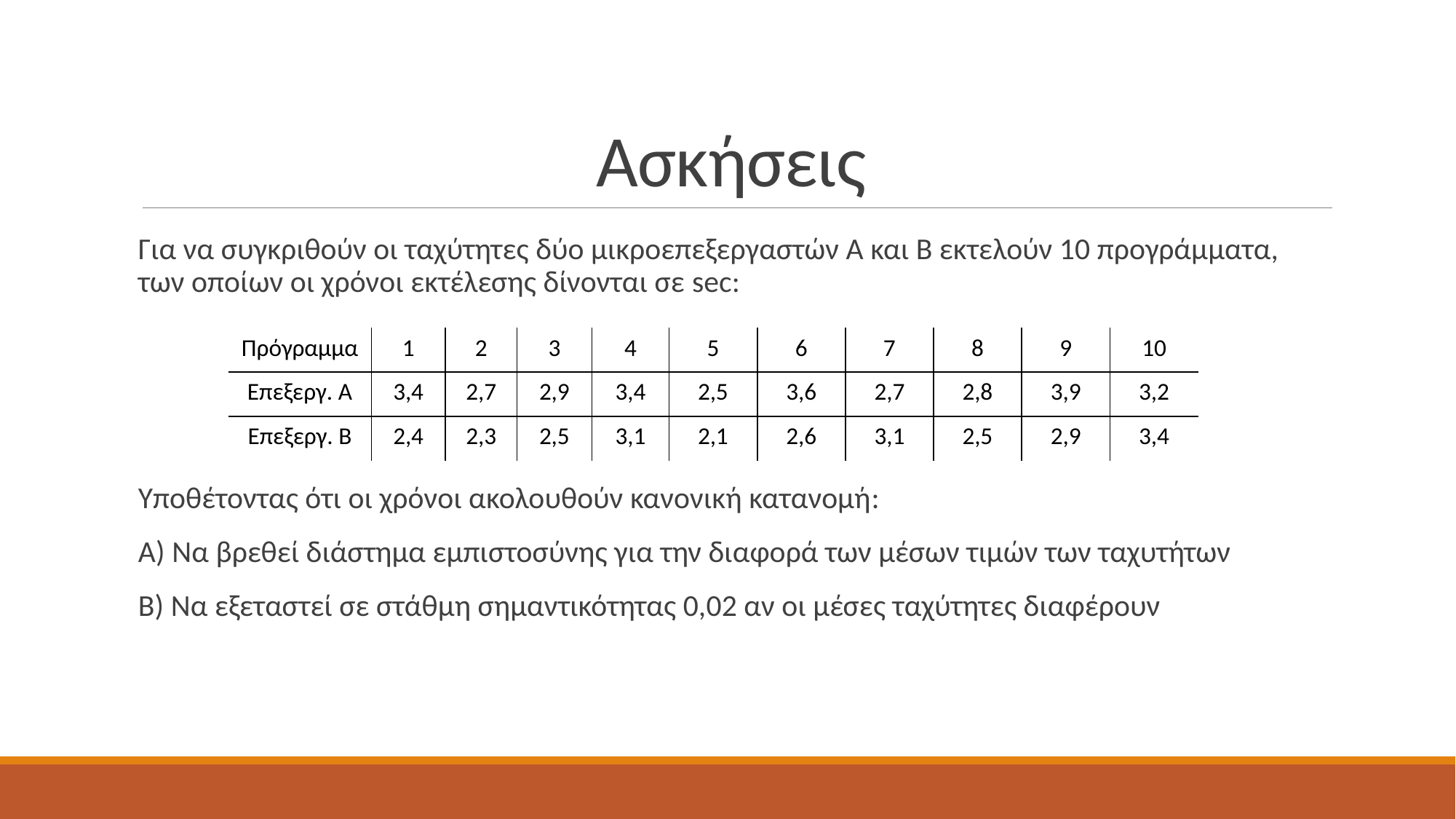

# Ασκήσεις
Για να συγκριθούν οι ταχύτητες δύο μικροεπεξεργαστών Α και Β εκτελούν 10 προγράμματα, των οποίων οι χρόνοι εκτέλεσης δίνονται σε sec:

Υποθέτοντας ότι οι χρόνοι ακολουθούν κανονική κατανομή:
A) Να βρεθεί διάστημα εμπιστοσύνης για την διαφορά των μέσων τιμών των ταχυτήτων
Β) Να εξεταστεί σε στάθμη σημαντικότητας 0,02 αν οι μέσες ταχύτητες διαφέρουν

| Πρόγραμμα | 1 | 2 | 3 | 4 | 5 | 6 | 7 | 8 | 9 | 10 |
| --- | --- | --- | --- | --- | --- | --- | --- | --- | --- | --- |
| Επεξεργ. Α | 3,4 | 2,7 | 2,9 | 3,4 | 2,5 | 3,6 | 2,7 | 2,8 | 3,9 | 3,2 |
| Επεξεργ. Β | 2,4 | 2,3 | 2,5 | 3,1 | 2,1 | 2,6 | 3,1 | 2,5 | 2,9 | 3,4 |